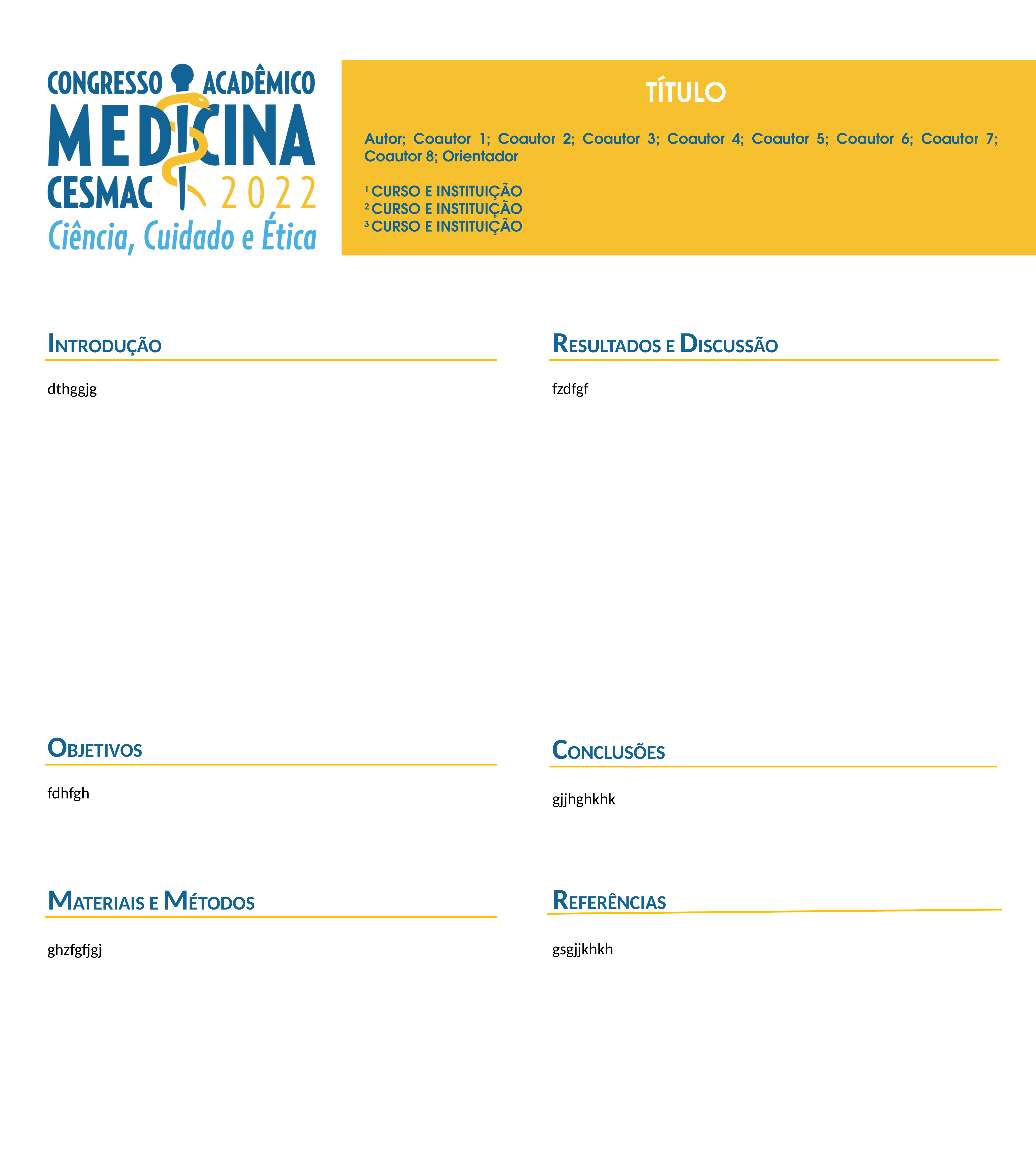

TÍTULO
Autor; Coautor 1; Coautor 2; Coautor 3; Coautor 4; Coautor 5; Coautor 6; Coautor 7; Coautor 8; Orientador

1 CURSO E INSTITUIÇÃO
2 CURSO E INSTITUIÇÃO
3 CURSO E INSTITUIÇÃO
INTRODUÇÃO

dthggjg

RESULTADOS E DISCUSSÃO

fzdfgf

OBJETIVOS

fdhfgh

CONCLUSÕES

gjjhghkhk

REFERÊNCIAS

gsgjjkhkh

MATERIAIS E MÉTODOS

ghzfgfjgj